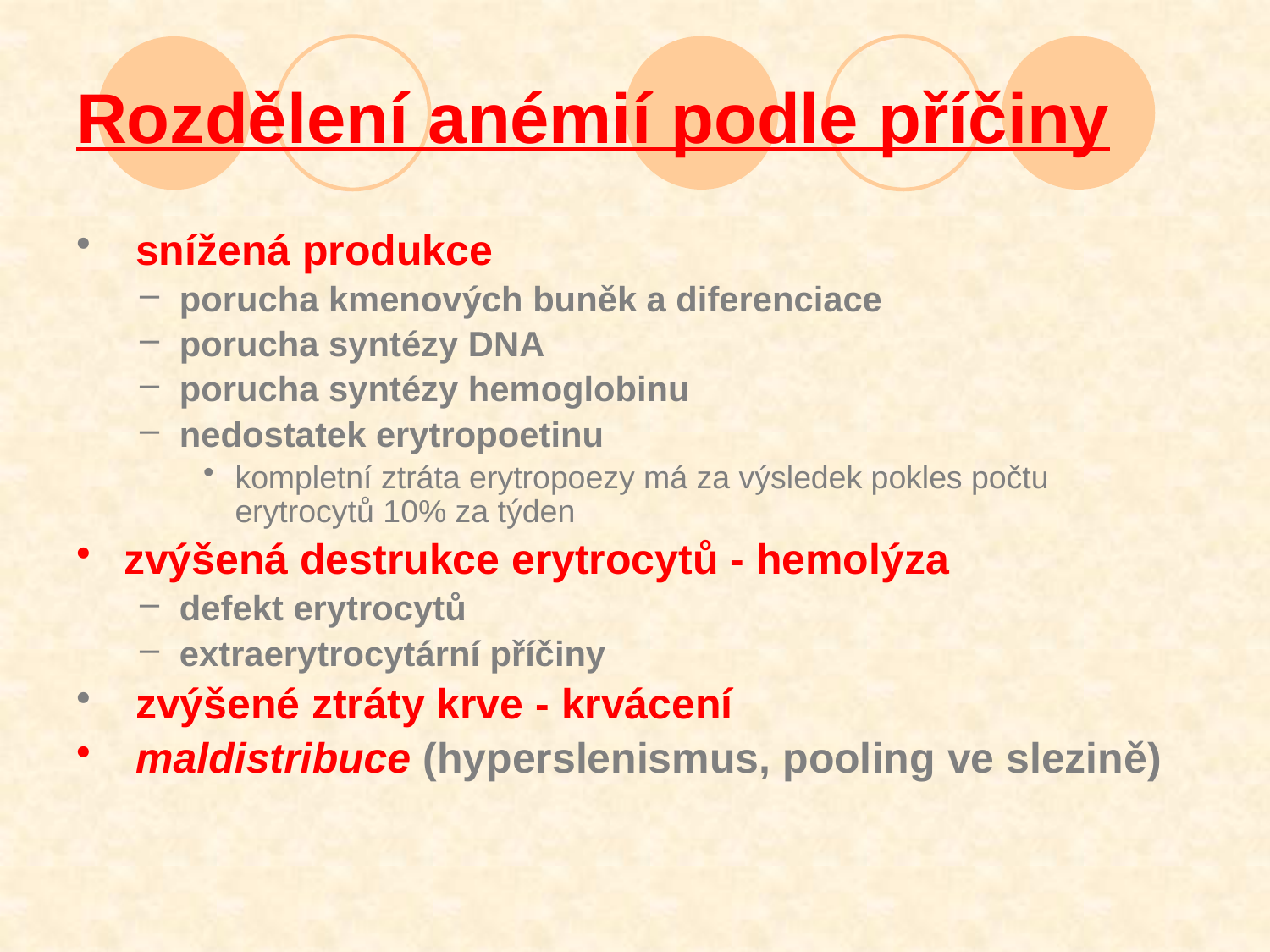

# Rozdělení anémií podle příčiny
 snížená produkce
porucha kmenových buněk a diferenciace
porucha syntézy DNA
porucha syntézy hemoglobinu
nedostatek erytropoetinu
kompletní ztráta erytropoezy má za výsledek pokles počtu erytrocytů 10% za týden
zvýšená destrukce erytrocytů - hemolýza
defekt erytrocytů
extraerytrocytární příčiny
 zvýšené ztráty krve - krvácení
 maldistribuce (hyperslenismus, pooling ve slezině)